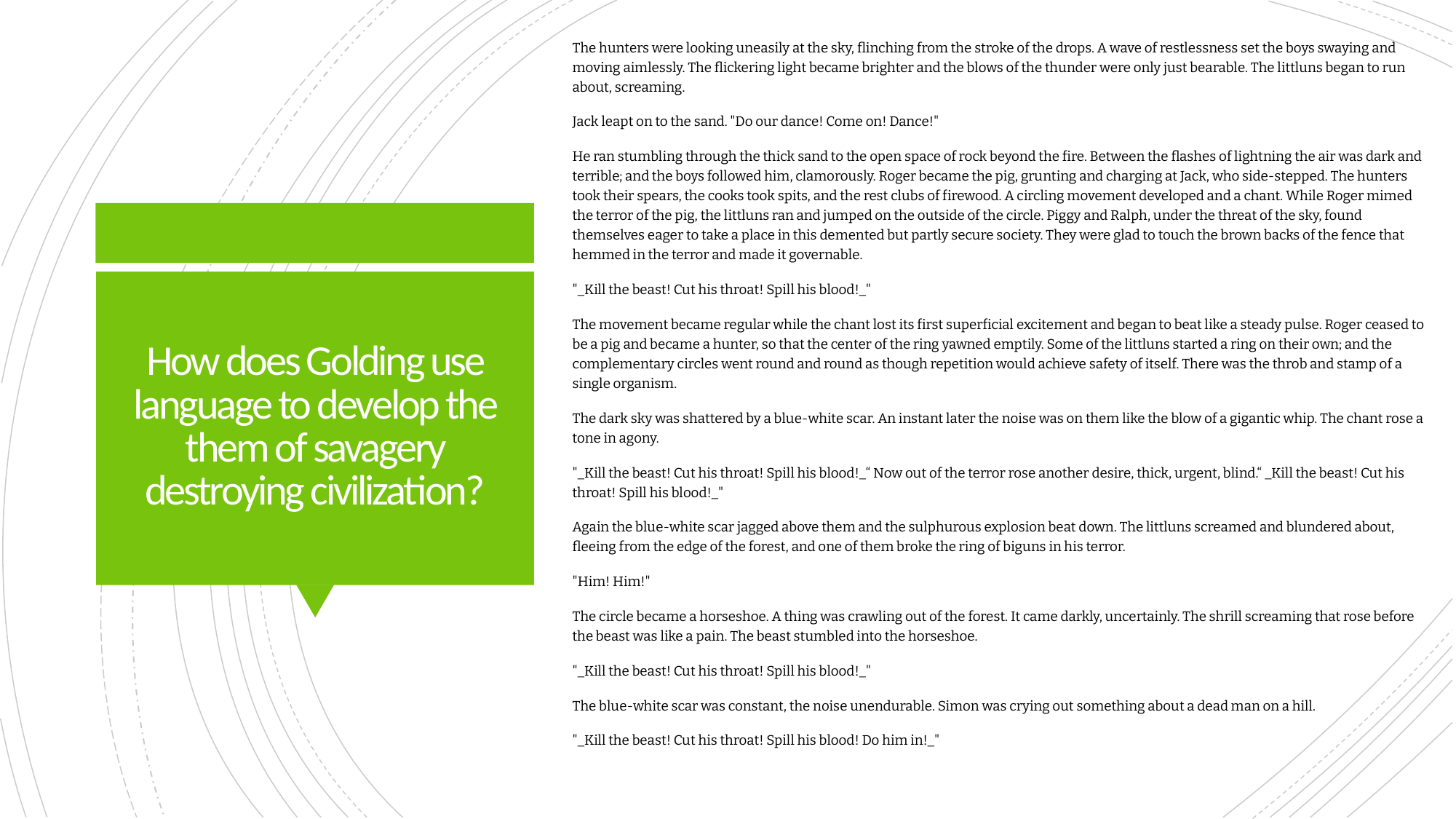

The hunters were looking uneasily at the sky, flinching from the stroke of the drops. A wave of restlessness set the boys swaying and moving aimlessly. The flickering light became brighter and the blows of the thunder were only just bearable. The littluns began to run about, screaming.
Jack leapt on to the sand. "Do our dance! Come on! Dance!"
He ran stumbling through the thick sand to the open space of rock beyond the fire. Between the flashes of lightning the air was dark and terrible; and the boys followed him, clamorously. Roger became the pig, grunting and charging at Jack, who side-stepped. The hunters took their spears, the cooks took spits, and the rest clubs of firewood. A circling movement developed and a chant. While Roger mimed the terror of the pig, the littluns ran and jumped on the outside of the circle. Piggy and Ralph, under the threat of the sky, found themselves eager to take a place in this demented but partly secure society. They were glad to touch the brown backs of the fence that hemmed in the terror and made it governable.
"_Kill the beast! Cut his throat! Spill his blood!_"
The movement became regular while the chant lost its first superficial excitement and began to beat like a steady pulse. Roger ceased to be a pig and became a hunter, so that the center of the ring yawned emptily. Some of the littluns started a ring on their own; and the complementary circles went round and round as though repetition would achieve safety of itself. There was the throb and stamp of a single organism.
The dark sky was shattered by a blue-white scar. An instant later the noise was on them like the blow of a gigantic whip. The chant rose a tone in agony.
"_Kill the beast! Cut his throat! Spill his blood!_“ Now out of the terror rose another desire, thick, urgent, blind.“ _Kill the beast! Cut his throat! Spill his blood!_"
Again the blue-white scar jagged above them and the sulphurous explosion beat down. The littluns screamed and blundered about, fleeing from the edge of the forest, and one of them broke the ring of biguns in his terror.
"Him! Him!"
The circle became a horseshoe. A thing was crawling out of the forest. It came darkly, uncertainly. The shrill screaming that rose before the beast was like a pain. The beast stumbled into the horseshoe.
"_Kill the beast! Cut his throat! Spill his blood!_"
The blue-white scar was constant, the noise unendurable. Simon was crying out something about a dead man on a hill.
"_Kill the beast! Cut his throat! Spill his blood! Do him in!_"

# How does Golding use language to develop the them of savagery destroying civilization?